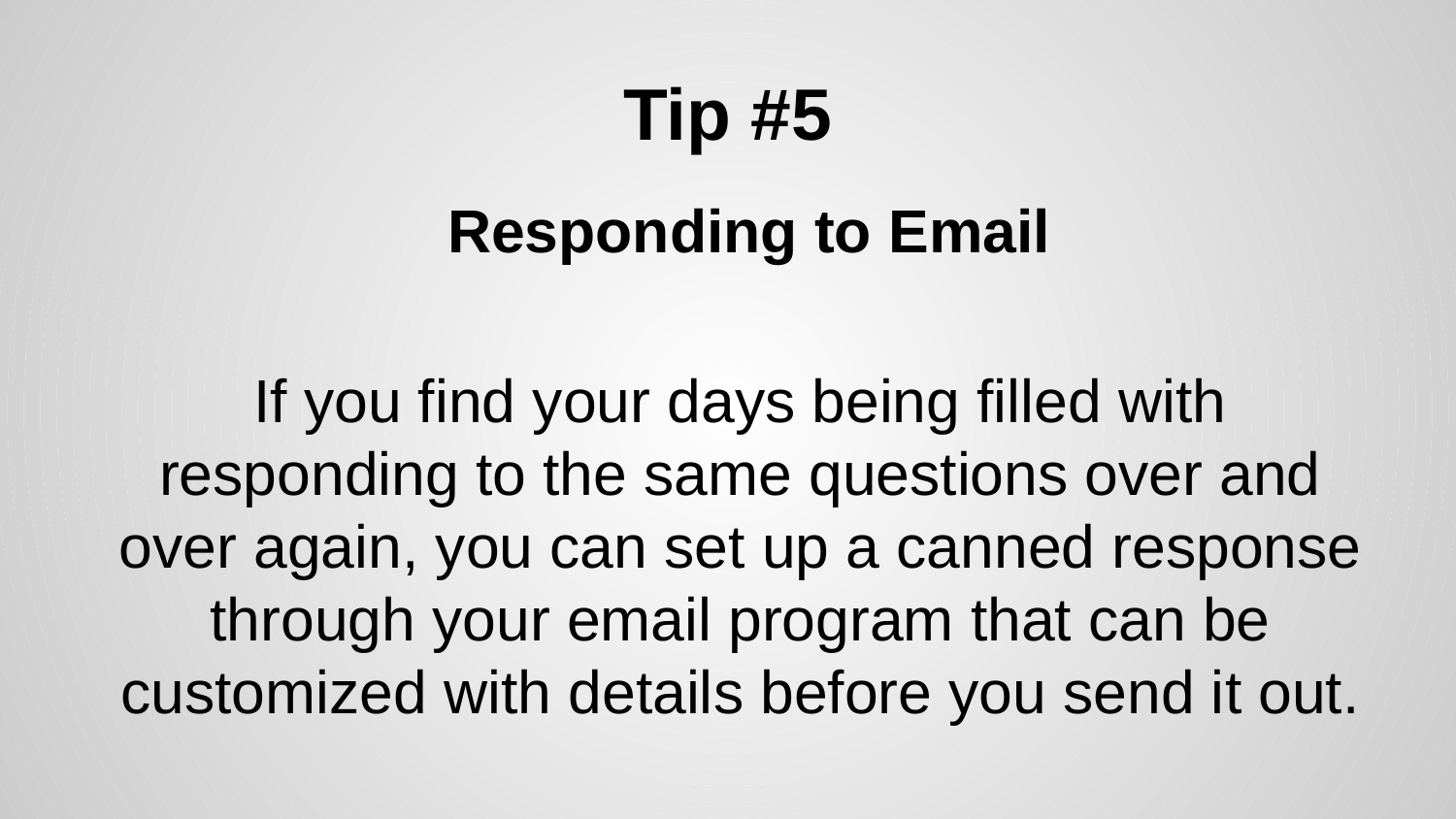

# Tip #5
 Responding to Email

If you find your days being filled with responding to the same questions over and over again, you can set up a canned response through your email program that can be customized with details before you send it out.